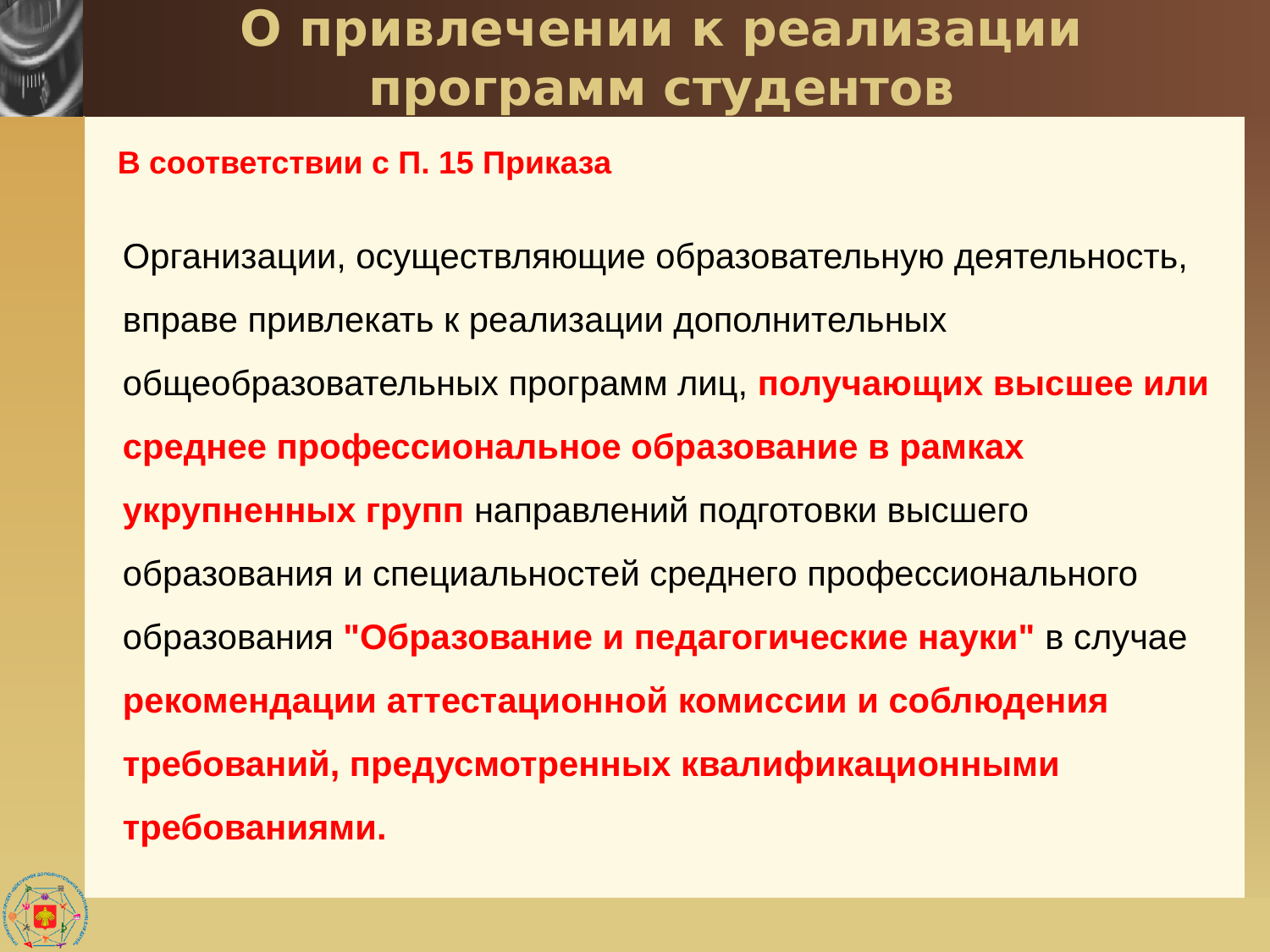

# О привлечении к реализации программ студентов
В соответствии с П. 15 Приказа
Организации, осуществляющие образовательную деятельность, вправе привлекать к реализации дополнительных общеобразовательных программ лиц, получающих высшее или среднее профессиональное образование в рамках укрупненных групп направлений подготовки высшего образования и специальностей среднего профессионального образования "Образование и педагогические науки" в случае рекомендации аттестационной комиссии и соблюдения требований, предусмотренных квалификационными требованиями.